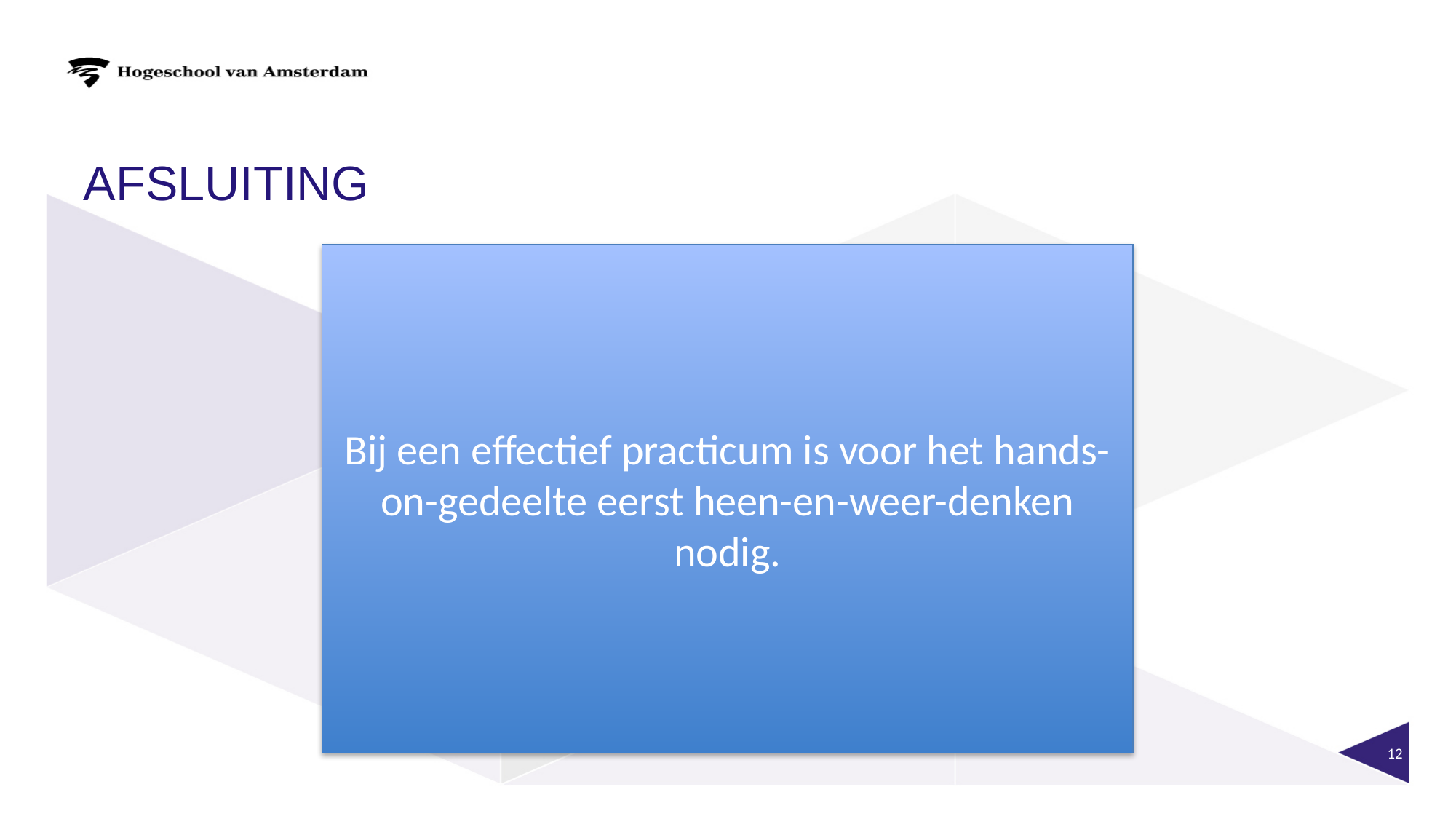

# Afsluiting
Bij een effectief practicum is voor het hands-on-gedeelte eerst heen-en-weer-denken nodig.
12